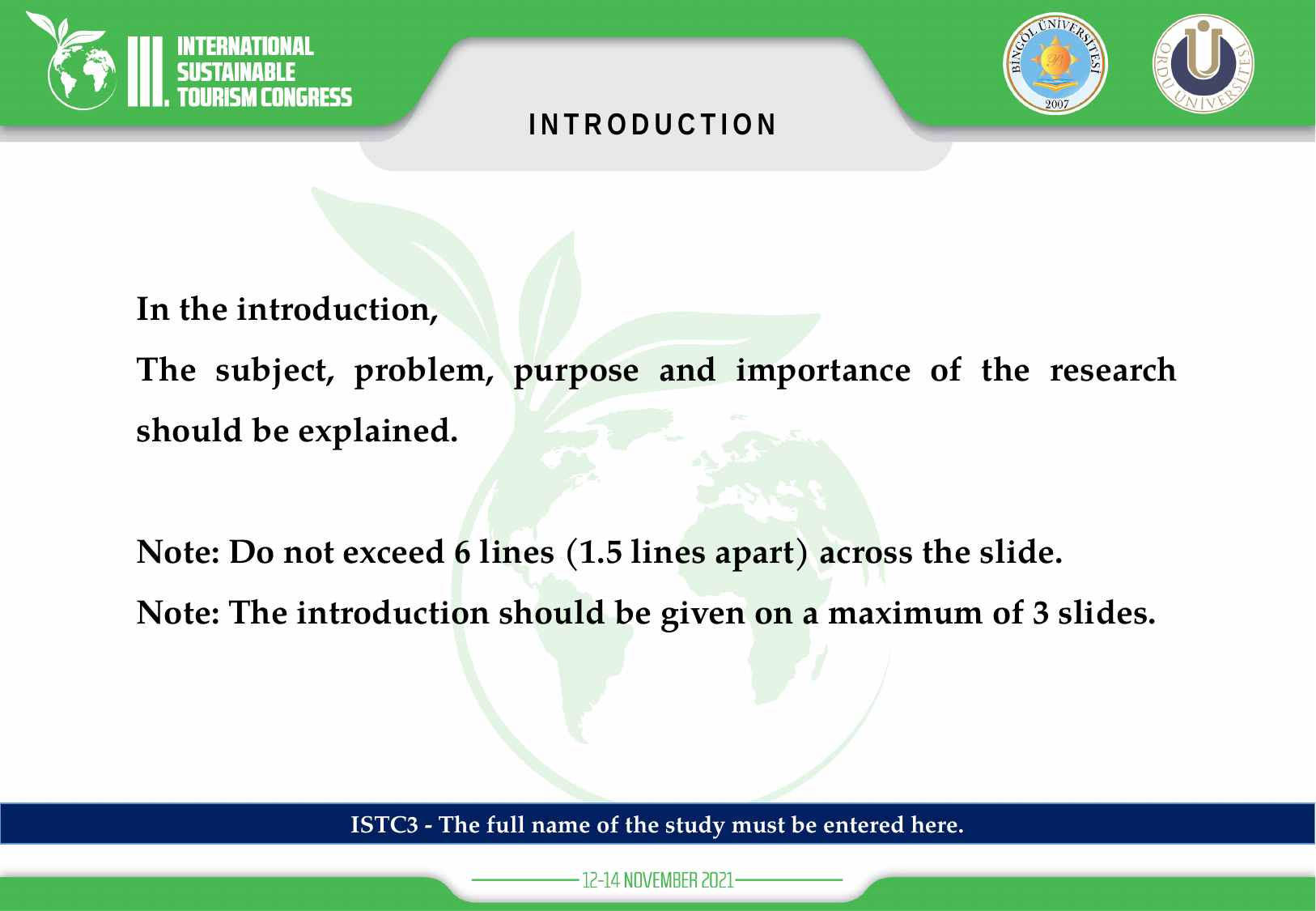

INTRODUCTION
In the introduction,
The subject, problem, purpose and importance of the research should be explained.

Note: Do not exceed 6 lines (1.5 lines apart) across the slide.
Note: The introduction should be given on a maximum of 3 slides.
ISTC3 - The full name of the study must be entered here.